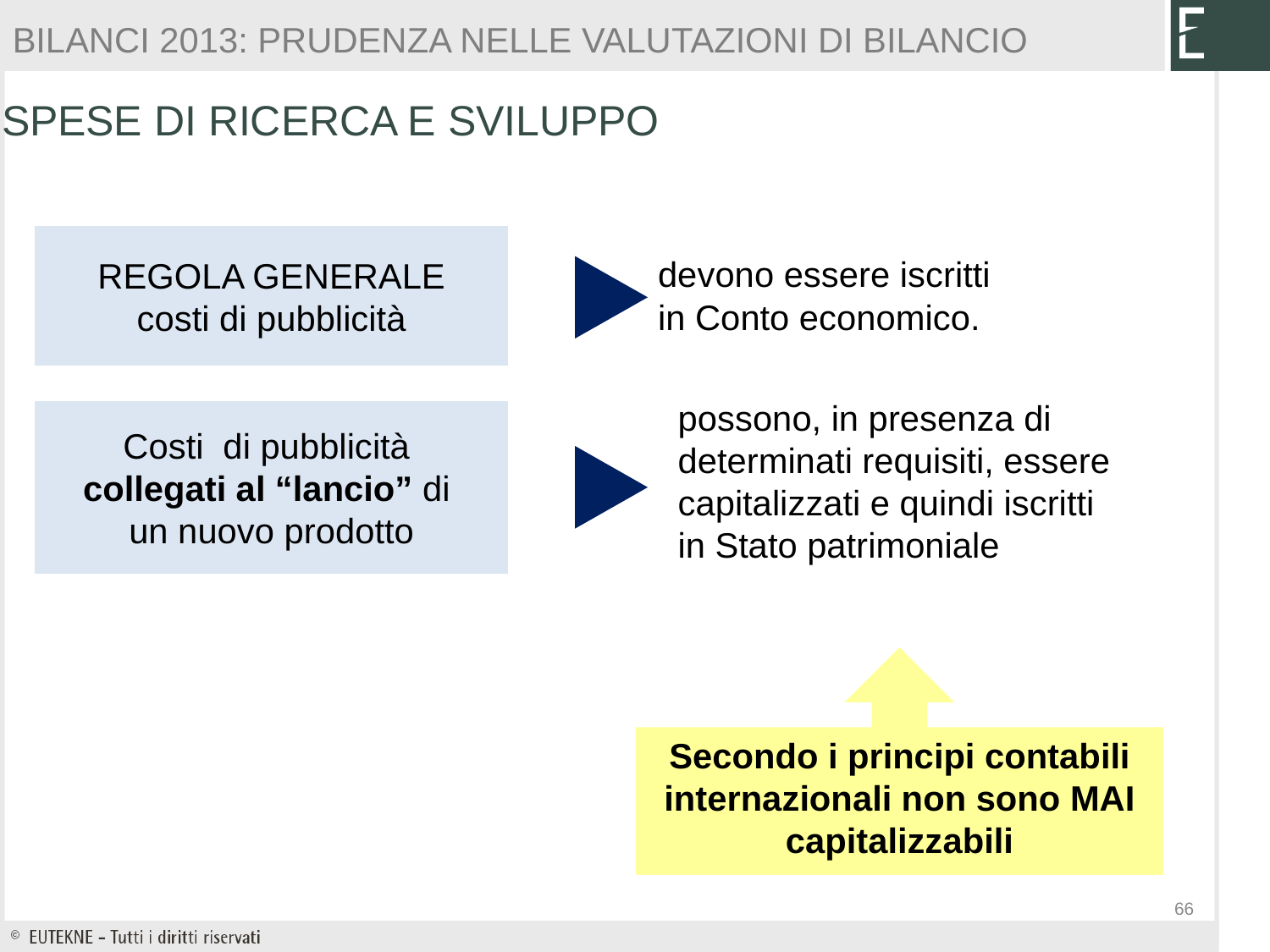

BILANCI 2013: PRUDENZA NELLE VALUTAZIONI DI BILANCIO
SPESE DI RICERCA E SVILUPPO
REGOLA GENERALE
costi di pubblicità
devono essere iscritti
in Conto economico.

possono, in presenza di determinati requisiti, essere capitalizzati e quindi iscritti in Stato patrimoniale

Costi  di pubblicità
collegati al “lancio” di
un nuovo prodotto

Secondo i principi contabili internazionali non sono MAI capitalizzabili
66